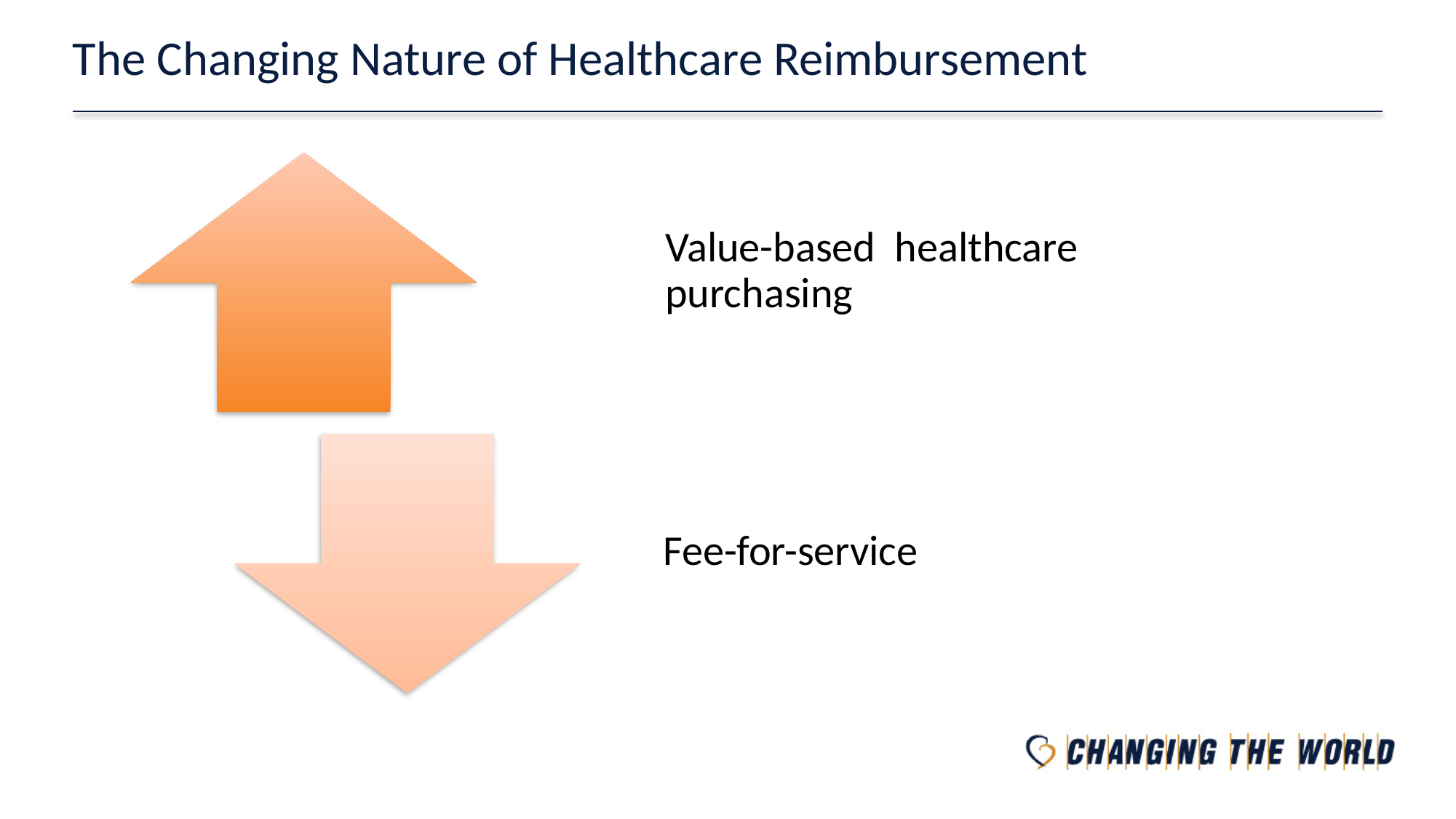

# The Changing Nature of Healthcare Reimbursement
Value-based  healthcare purchasing
Fee-for-service